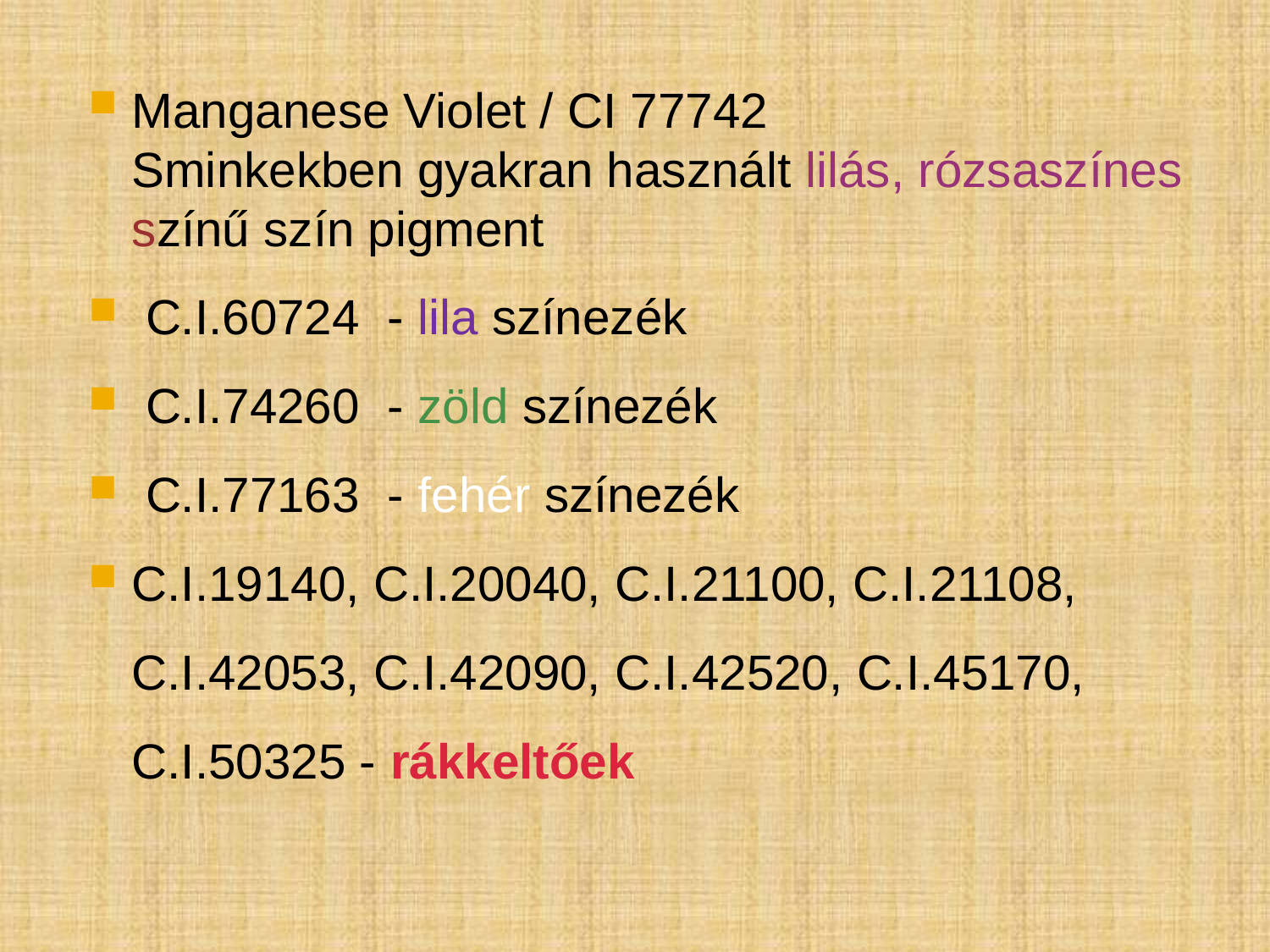

Manganese Violet / CI 77742
	Sminkekben gyakran használt lilás, rózsaszínes színű szín pigment
 C.I.60724  - lila színezék
 C.I.74260  - zöld színezék
 C.I.77163  - fehér színezék
C.I.19140, C.I.20040, C.I.21100, C.I.21108, C.I.42053, C.I.42090, C.I.42520, C.I.45170, C.I.50325 - rákkeltőek